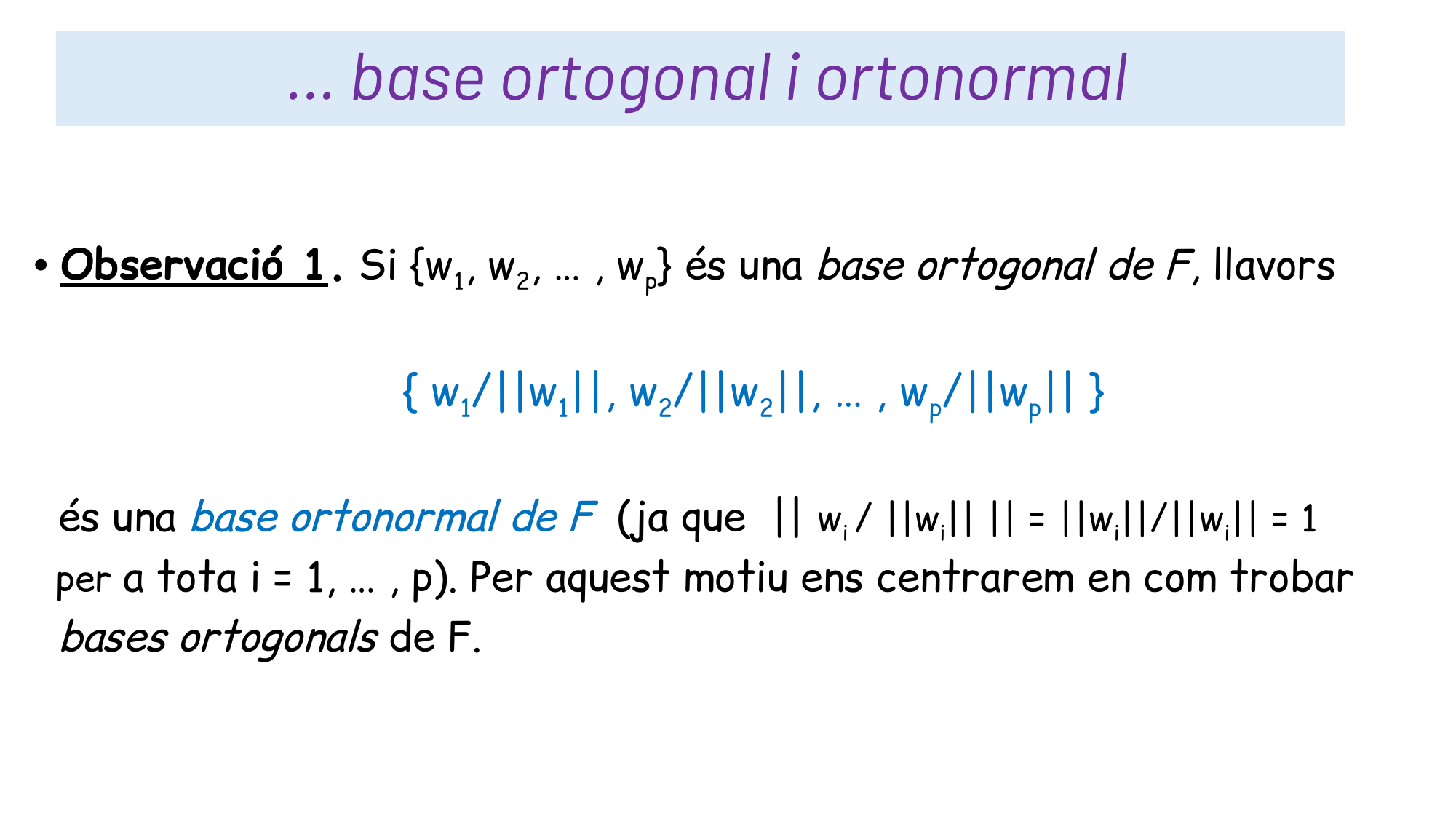

# … base ortogonal i ortonormal
• Observació 1. Si {w1, w2, … , wp} és una base ortogonal de F, llavors

                             { w1/||w1||, w2/||w2||, … , wp/||wp|| }

  és una base ortonormal de F  (ja que  || wi / ||wi|| || = ||wi||/||wi|| = 1
  per a tota i = 1, … , p). Per aquest motiu ens centrarem en com trobar
  bases ortogonals de F.